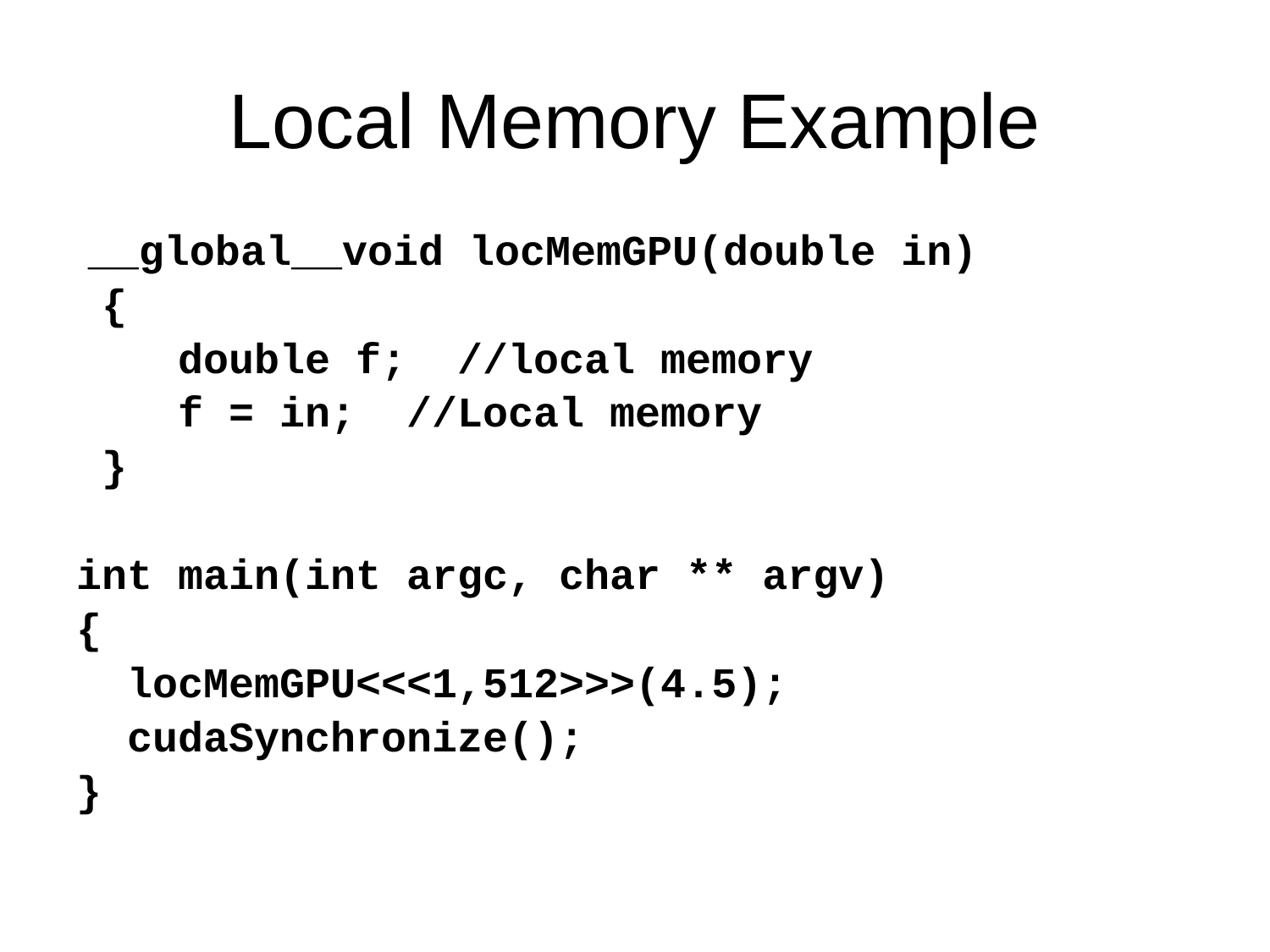

# Local Memory Example
 __global__void locMemGPU(double in)
 {
    double f;  //local memory
    f = in;  //Local memory
 }

int main(int argc, char ** argv)
{
  locMemGPU<<<1,512>>>(4.5);
  cudaSynchronize();
}